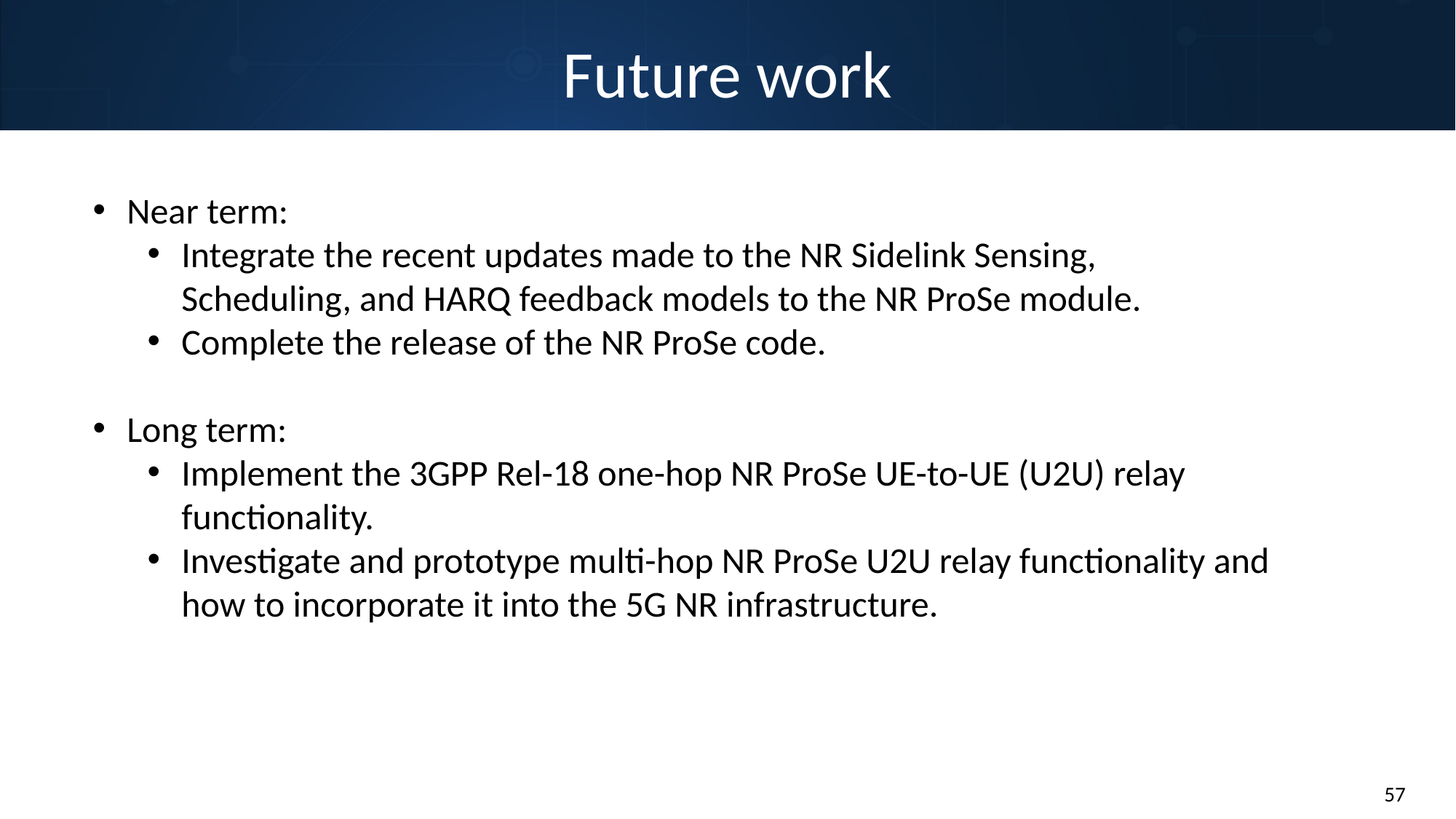

# Future work
Near term:
Integrate the recent updates made to the NR Sidelink Sensing, Scheduling, and HARQ feedback models to the NR ProSe module.
Complete the release of the NR ProSe code.

Long term:
Implement the 3GPP Rel-18 one-hop NR ProSe UE-to-UE (U2U) relay functionality.
Investigate and prototype multi-hop NR ProSe U2U relay functionality and how to incorporate it into the 5G NR infrastructure.
57